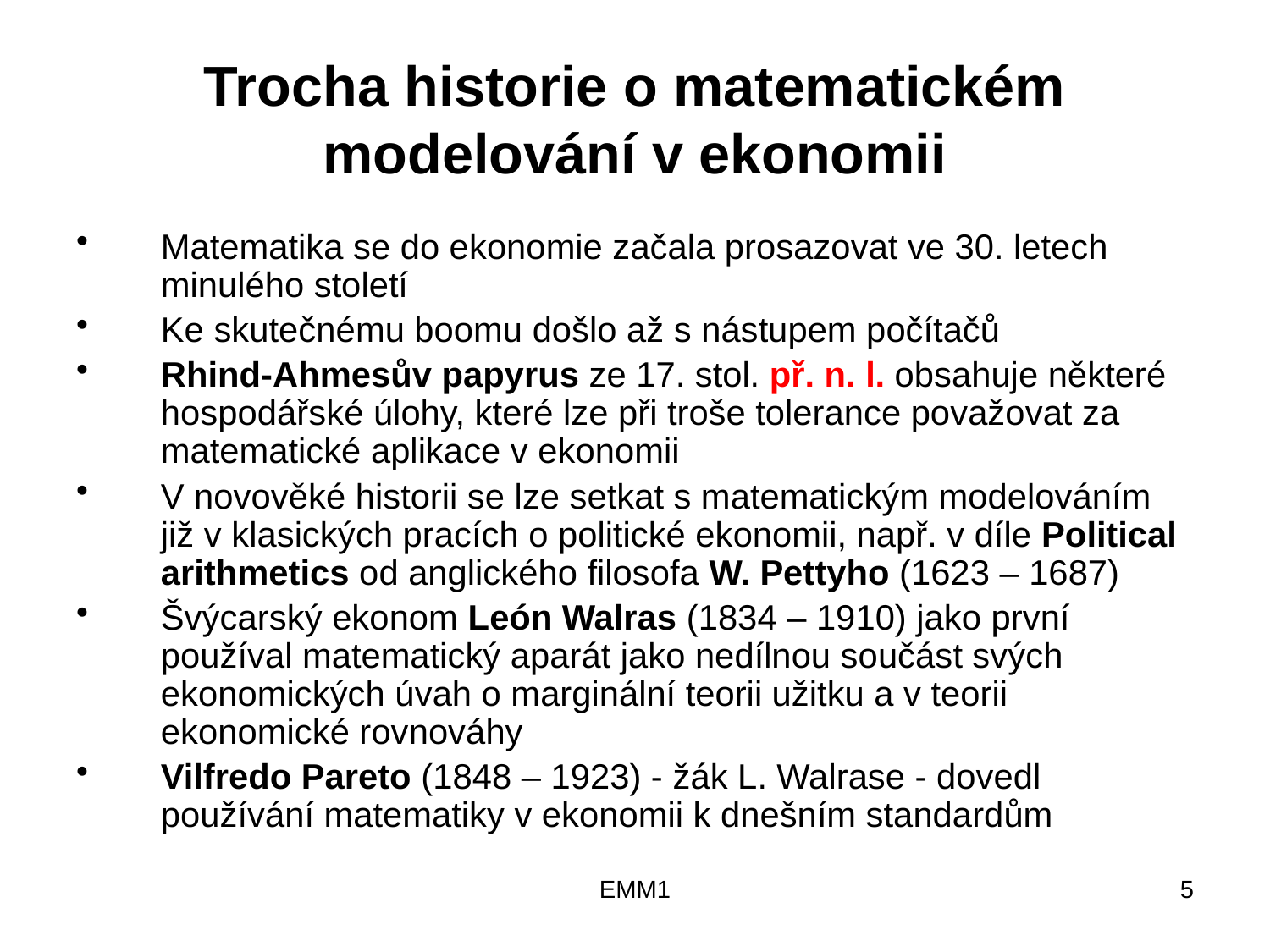

# Trocha historie o matematickém modelování v ekonomii
Matematika se do ekonomie začala prosazovat ve 30. letech minulého století
Ke skutečnému boomu došlo až s nástupem počítačů
Rhind-Ahmesův papyrus ze 17. stol. př. n. l. obsahuje některé hospodářské úlohy, které lze při troše tolerance považovat za matematické aplikace v ekonomii
V novověké historii se lze setkat s matematickým modelováním již v klasických pracích o politické ekonomii, např. v díle Political arithmetics od anglického filosofa W. Pettyho (1623 – 1687)
Švýcarský ekonom León Walras (1834 – 1910) jako první používal matematický aparát jako nedílnou součást svých ekonomických úvah o marginální teorii užitku a v teorii ekonomické rovnováhy
Vilfredo Pareto (1848 – 1923) - žák L. Walrase - dovedl používání matematiky v ekonomii k dnešním standardům

EMM1
5